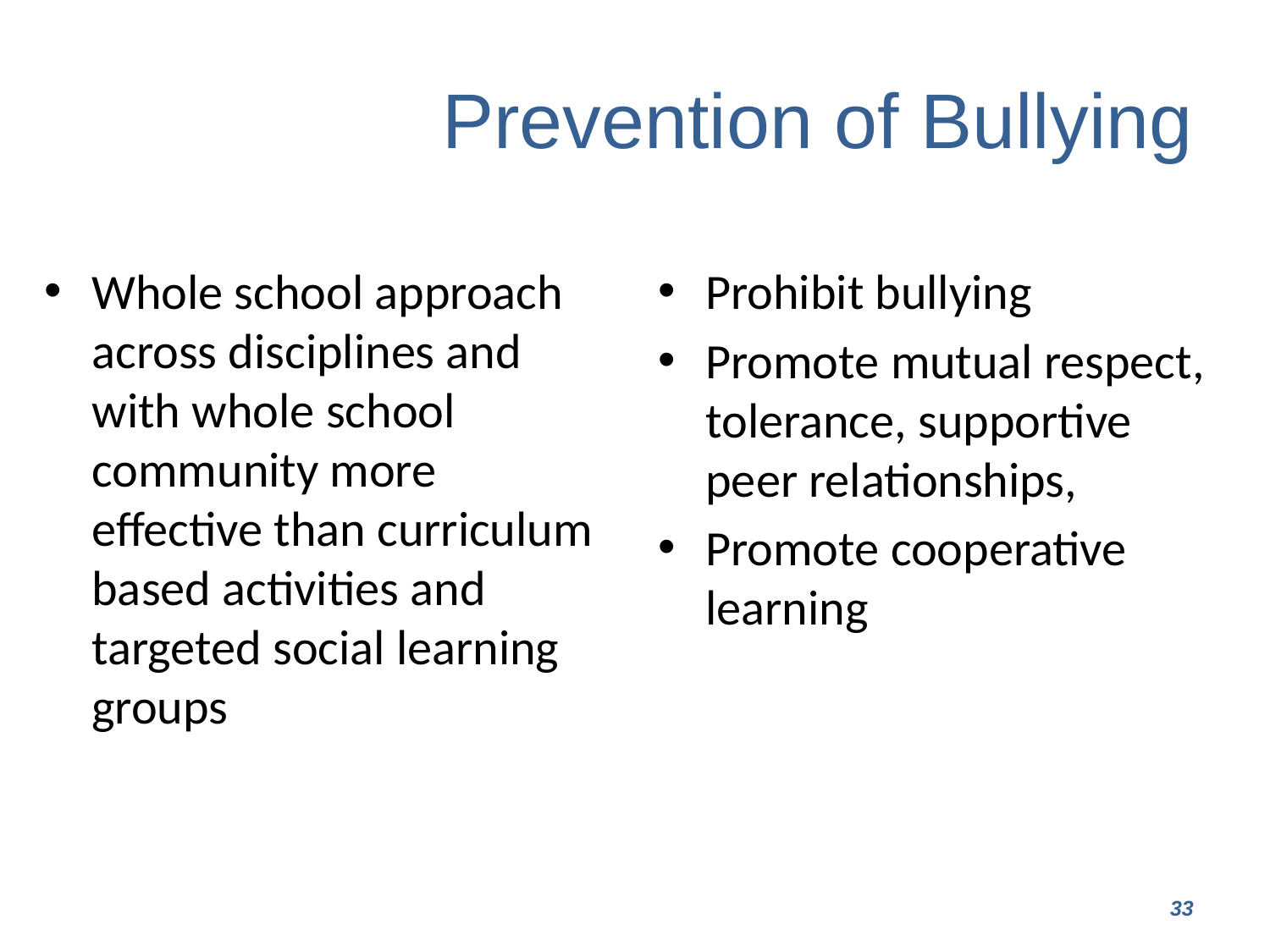

# Prevention of Bullying
Whole school approach across disciplines and with whole school community more effective than curriculum based activities and targeted social learning groups
Prohibit bullying
Promote mutual respect, tolerance, supportive peer relationships,
Promote cooperative learning
33